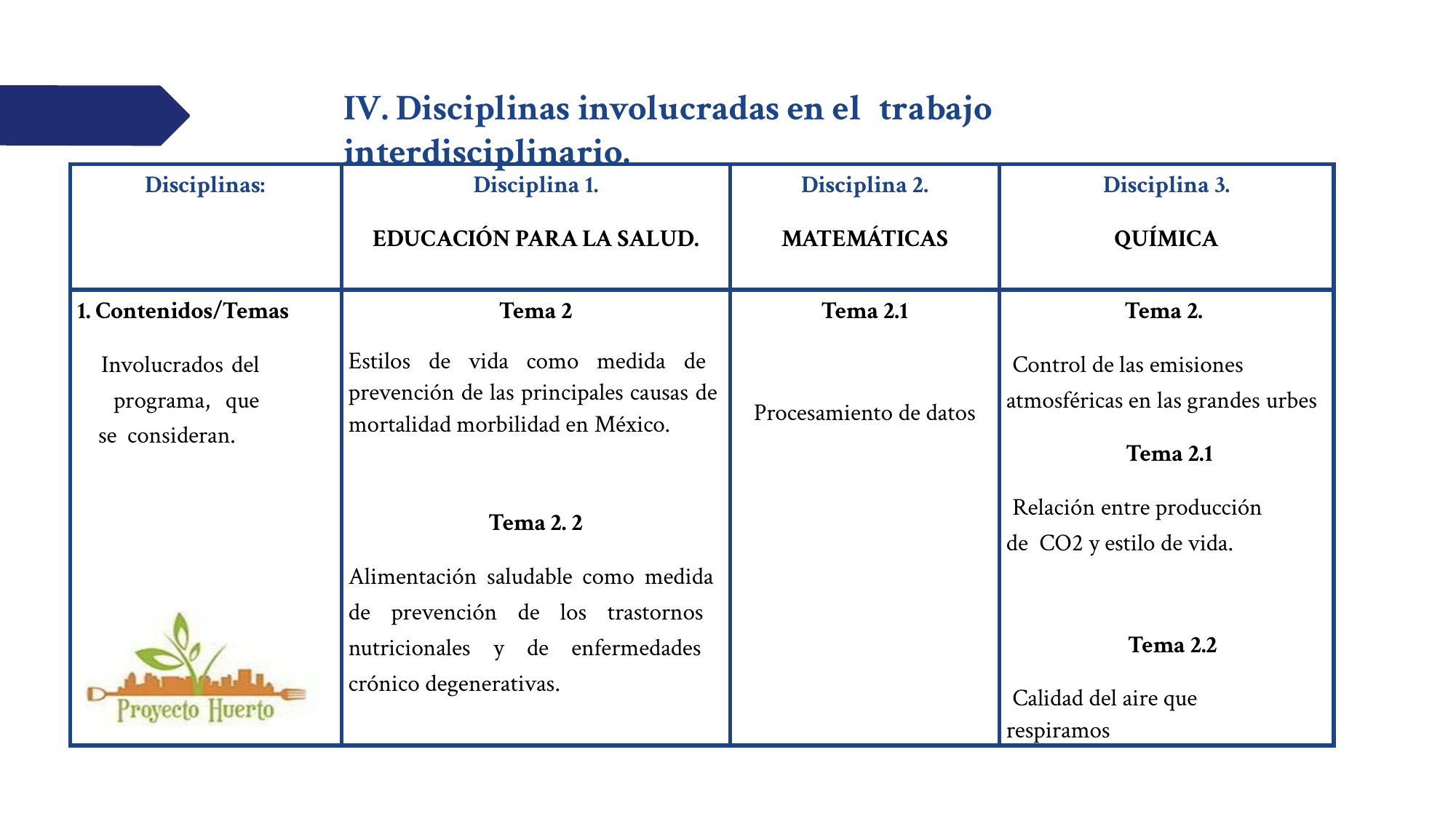

# IV. Disciplinas involucradas en el	trabajo interdisciplinario.
| Disciplinas: | Disciplina 1. EDUCACIÓN PARA LA SALUD. | Disciplina 2. MATEMÁTICAS | Disciplina 3. QUÍMICA |
| --- | --- | --- | --- |
| 1. Contenidos/Temas Involucrados del programa, que se consideran. | Tema 2 Estilos de vida como medida de prevención de las principales causas de mortalidad morbilidad en México. Tema 2. 2 Alimentación saludable como medida de prevención de los trastornos nutricionales y de enfermedades crónico degenerativas. | Tema 2.1 Procesamiento de datos | Tema 2. Control de las emisiones atmosféricas en las grandes urbes Tema 2.1 Relación entre producción de CO2 y estilo de vida. Tema 2.2 Calidad del aire que respiramos |